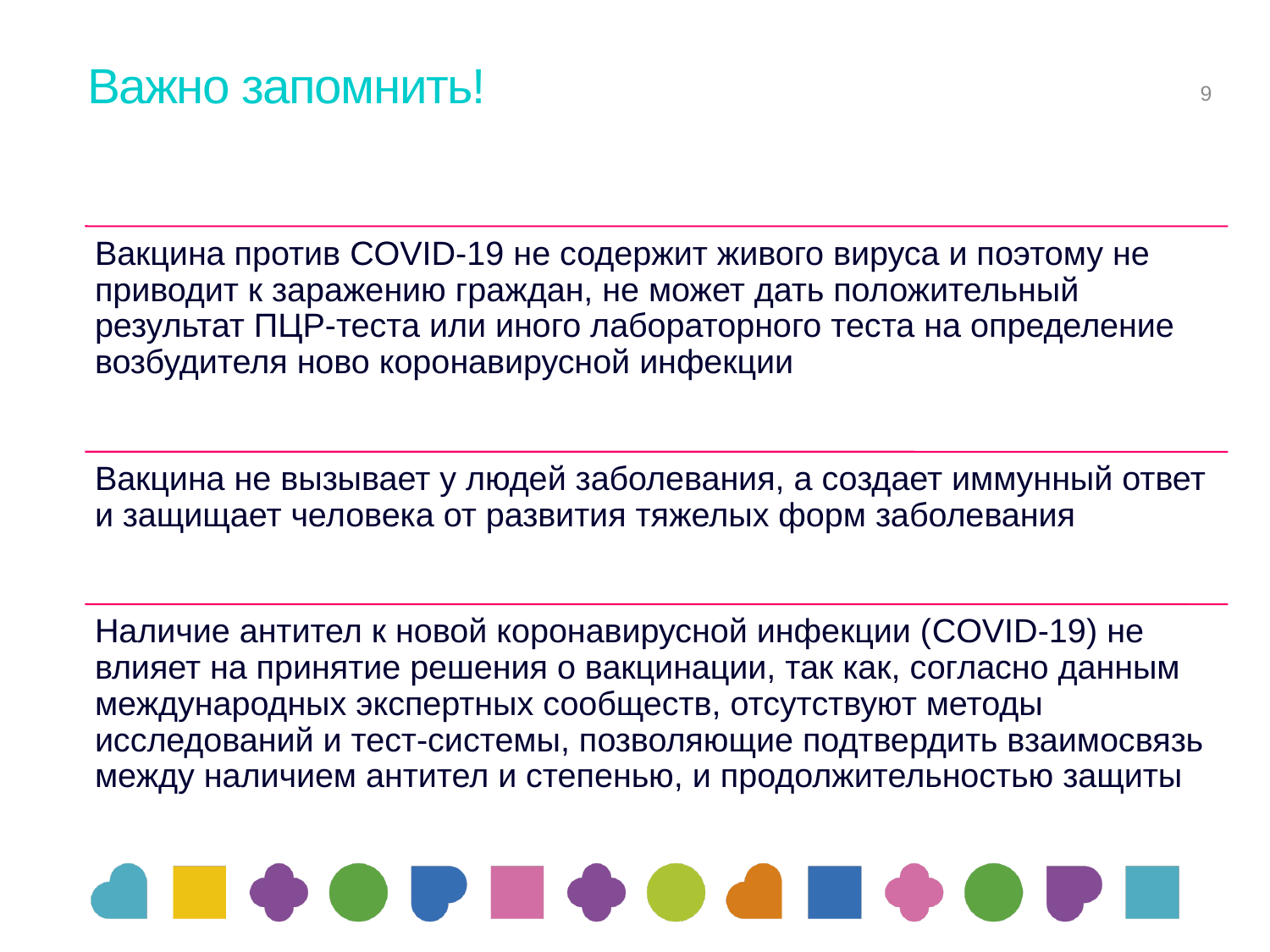

# Важно запомнить!
9
Вакцина против COVID-19 не содержит живого вируса и поэтому не приводит к заражению граждан, не может дать положительный результат ПЦР-теста или иного лабораторного теста на определение возбудителя ново коронавирусной инфекции
Вакцина не вызывает у людей заболевания, а создает иммунный ответ и защищает человека от развития тяжелых форм заболевания
Наличие антител к новой коронавирусной инфекции (COVID-19) не влияет на принятие решения о вакцинации, так как, согласно данным международных экспертных сообществ, отсутствуют методы исследований и тест-системы, позволяющие подтвердить взаимосвязь между наличием антител и степенью, и продолжительностью защиты